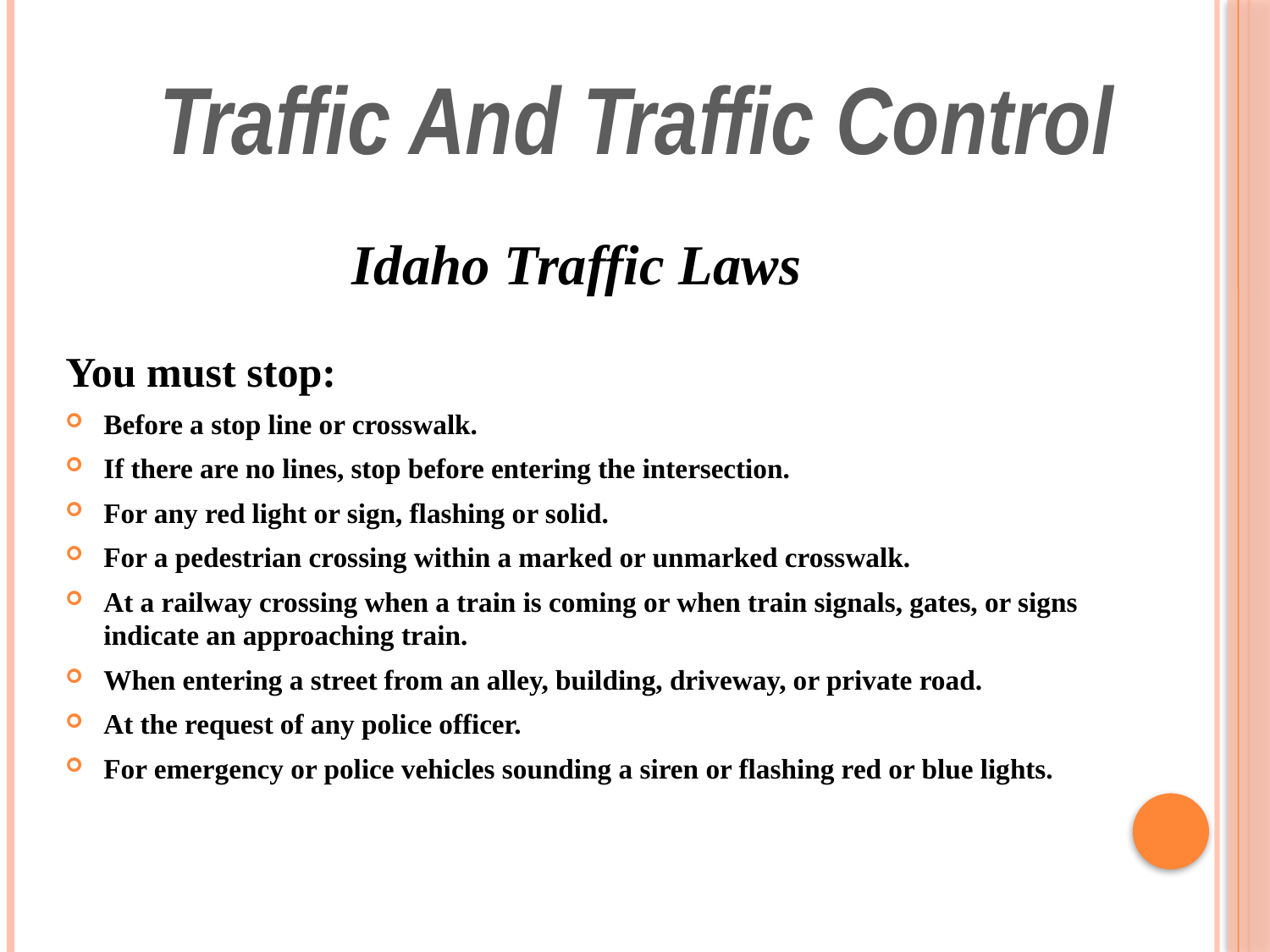

Traffic And Traffic Control
Idaho Traffic Laws
You must stop:
Before a stop line or crosswalk.
If there are no lines, stop before entering the intersection.
For any red light or sign, flashing or solid.
For a pedestrian crossing within a marked or unmarked crosswalk.
At a railway crossing when a train is coming or when train signals, gates, or signs indicate an approaching train.
When entering a street from an alley, building, driveway, or private road.
At the request of any police officer.
For emergency or police vehicles sounding a siren or flashing red or blue lights.